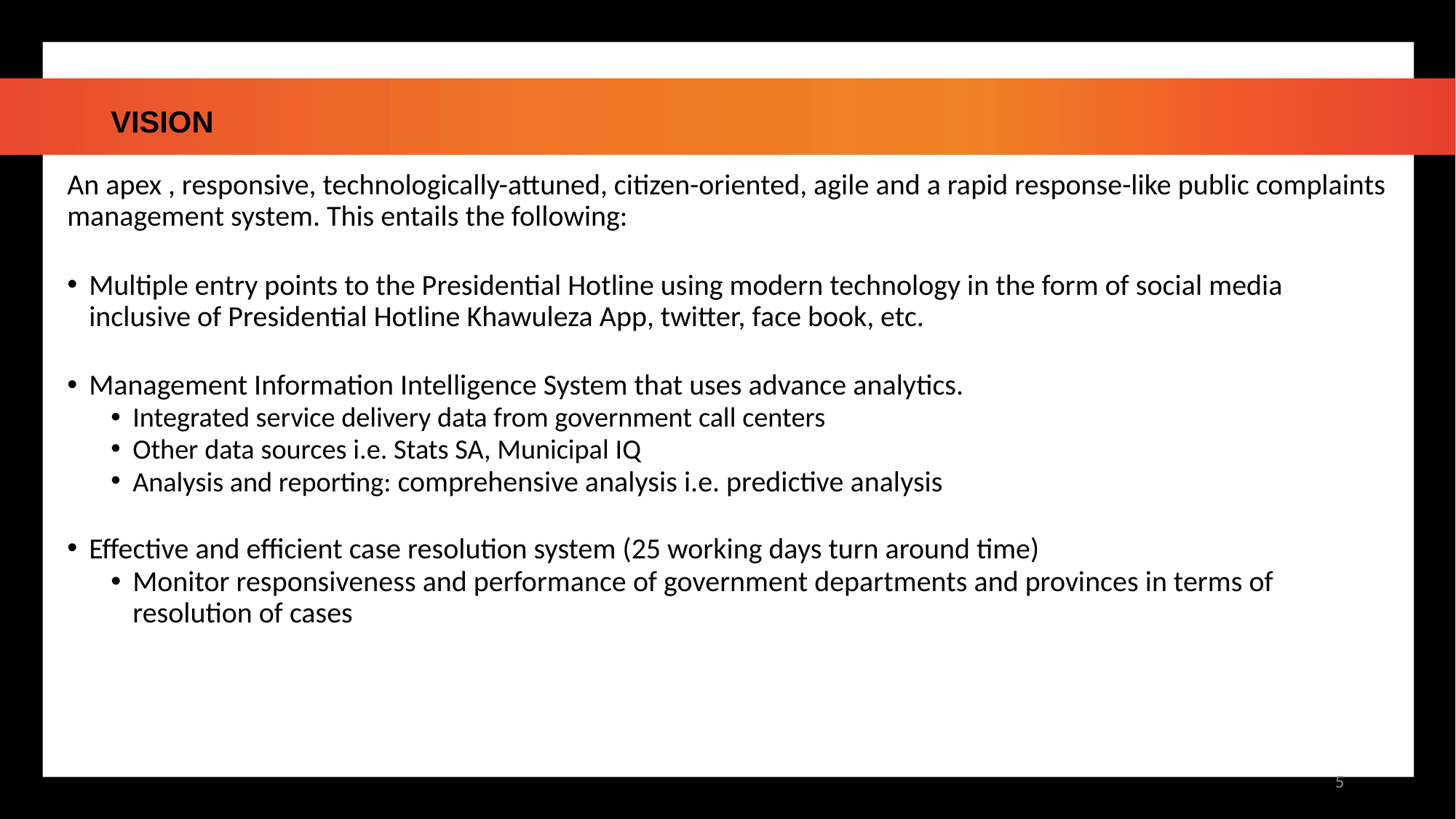

# VISION
An apex , responsive, technologically-attuned, citizen-oriented, agile and a rapid response-like public complaints management system. This entails the following:

Multiple entry points to the Presidential Hotline using modern technology in the form of social media inclusive of Presidential Hotline Khawuleza App, twitter, face book, etc.

Management Information Intelligence System that uses advance analytics.
Integrated service delivery data from government call centers
Other data sources i.e. Stats SA, Municipal IQ
Analysis and reporting: comprehensive analysis i.e. predictive analysis

Effective and efficient case resolution system (25 working days turn around time)
Monitor responsiveness and performance of government departments and provinces in terms of resolution of cases

5